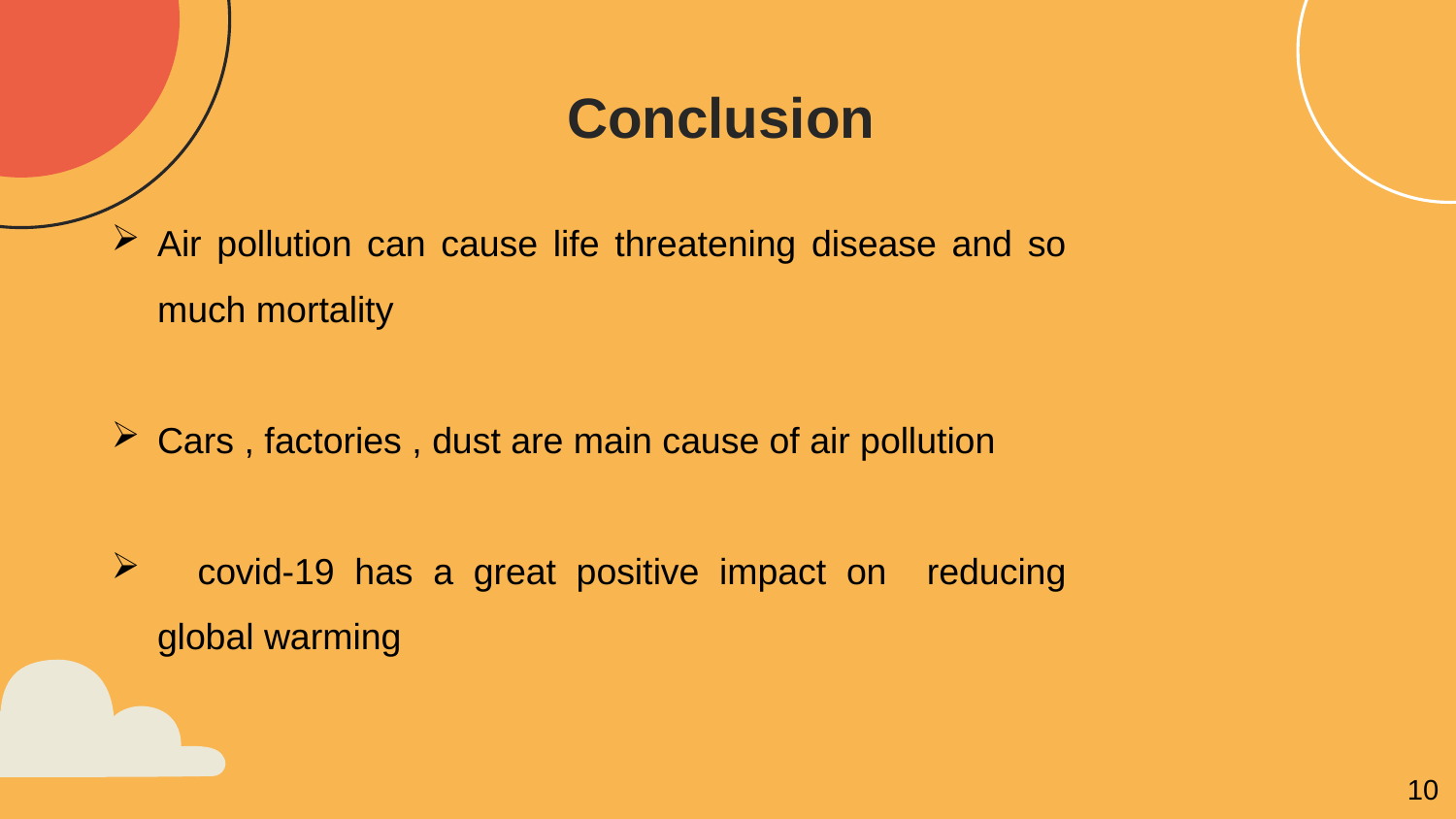

Conclusion
Air pollution can cause life threatening disease and so much mortality

Cars , factories , dust are main cause of air pollution

  covid-19 has a great positive impact on  reducing global warming
#
10